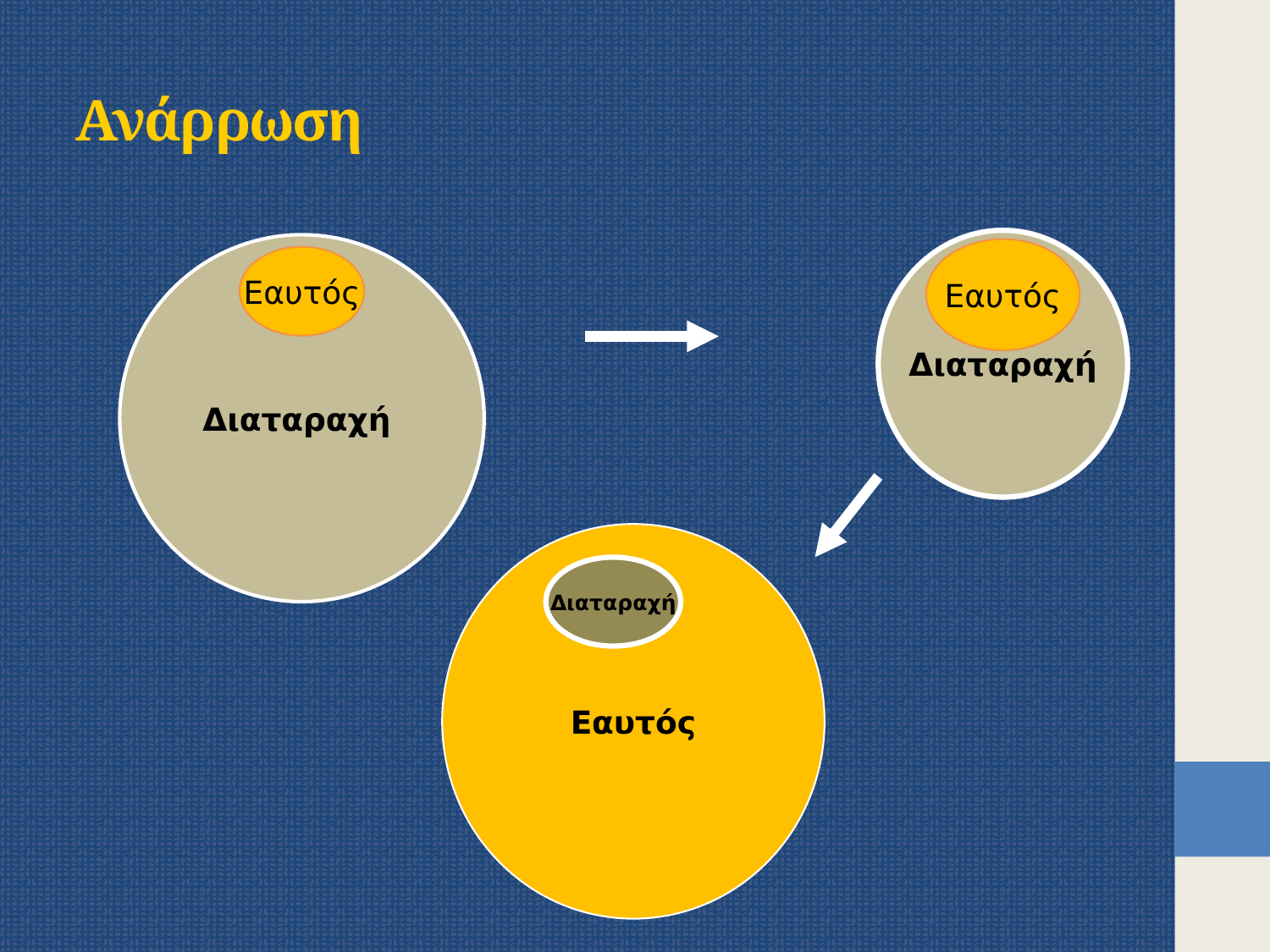

# Ανάρρωση
Διαταραχή
Διαταραχή
Εαυτός
Εαυτός

Εαυτός
Διαταραχή